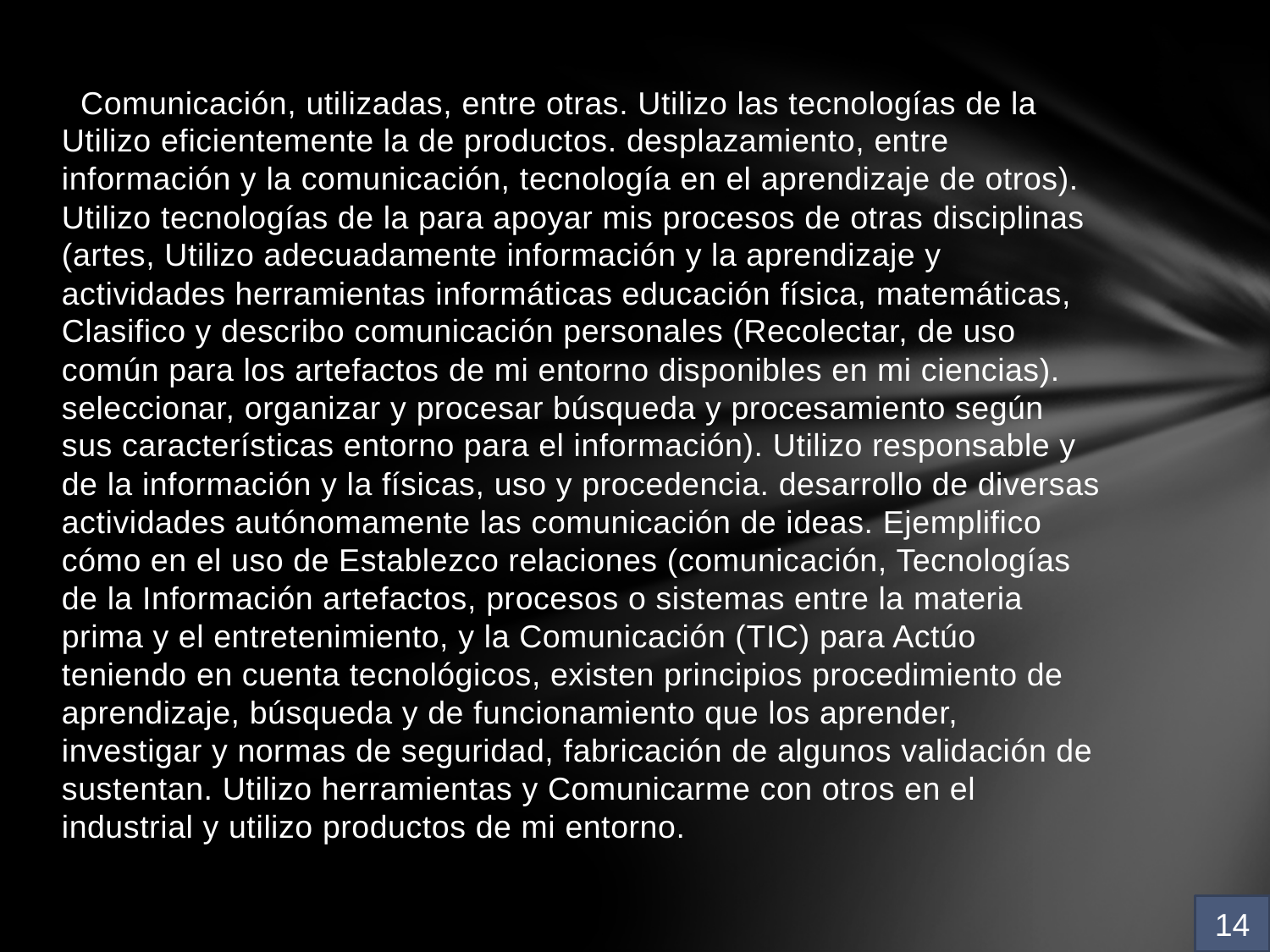

Comunicación, utilizadas, entre otras. Utilizo las tecnologías de la Utilizo eficientemente la de productos. desplazamiento, entre información y la comunicación, tecnología en el aprendizaje de otros). Utilizo tecnologías de la para apoyar mis procesos de otras disciplinas (artes, Utilizo adecuadamente información y la aprendizaje y actividades herramientas informáticas educación física, matemáticas, Clasifico y describo comunicación personales (Recolectar, de uso común para los artefactos de mi entorno disponibles en mi ciencias). seleccionar, organizar y procesar búsqueda y procesamiento según sus características entorno para el información). Utilizo responsable y de la información y la físicas, uso y procedencia. desarrollo de diversas actividades autónomamente las comunicación de ideas. Ejemplifico cómo en el uso de Establezco relaciones (comunicación, Tecnologías de la Información artefactos, procesos o sistemas entre la materia prima y el entretenimiento, y la Comunicación (TIC) para Actúo teniendo en cuenta tecnológicos, existen principios procedimiento de aprendizaje, búsqueda y de funcionamiento que los aprender, investigar y normas de seguridad, fabricación de algunos validación de sustentan. Utilizo herramientas y Comunicarme con otros en el industrial y utilizo productos de mi entorno.
14